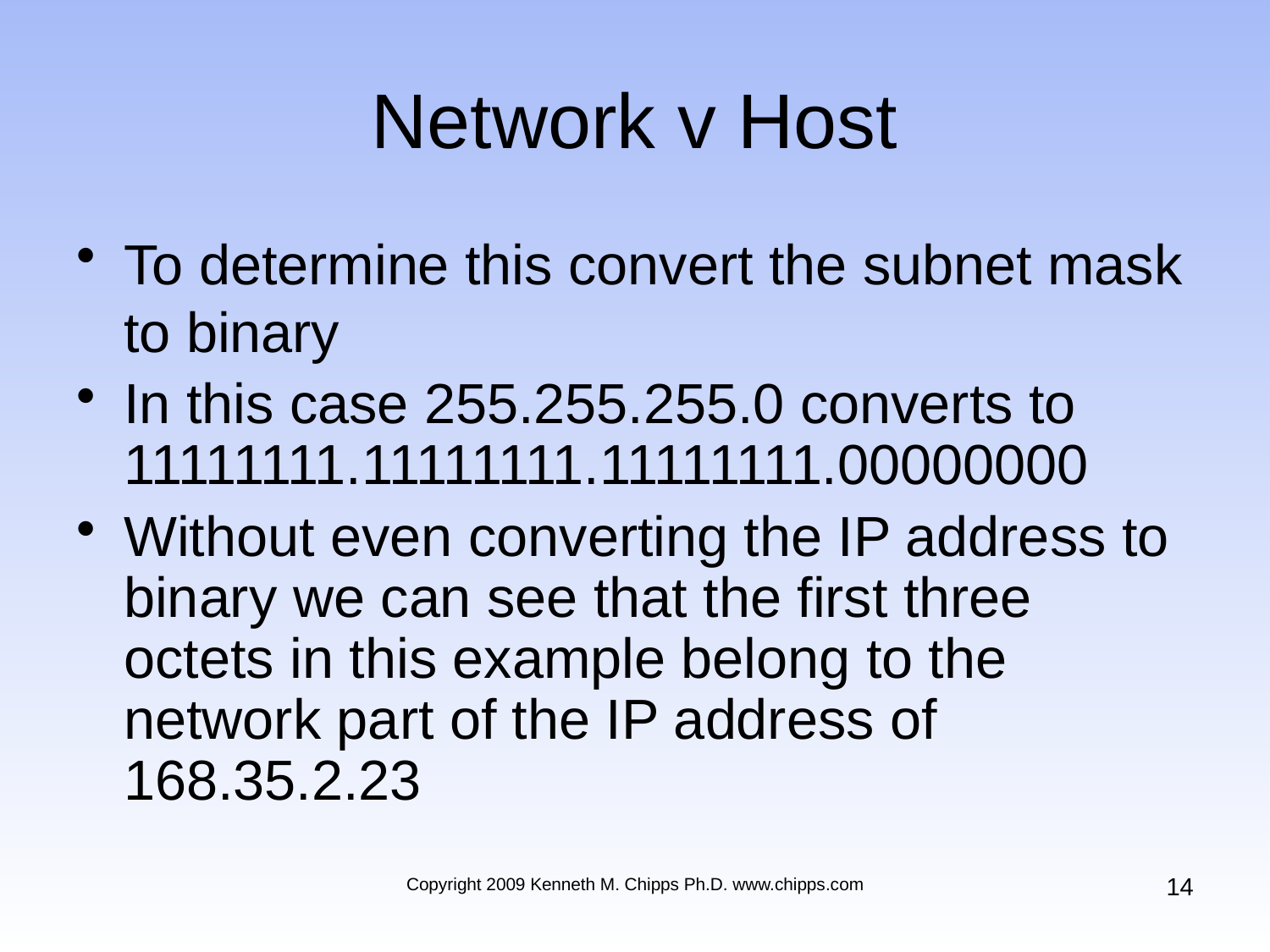

# Network v Host
To determine this convert the subnet mask to binary
In this case 255.255.255.0 converts to 11111111.11111111.11111111.00000000
Without even converting the IP address to binary we can see that the first three octets in this example belong to the network part of the IP address of 168.35.2.23
14
Copyright 2009 Kenneth M. Chipps Ph.D. www.chipps.com